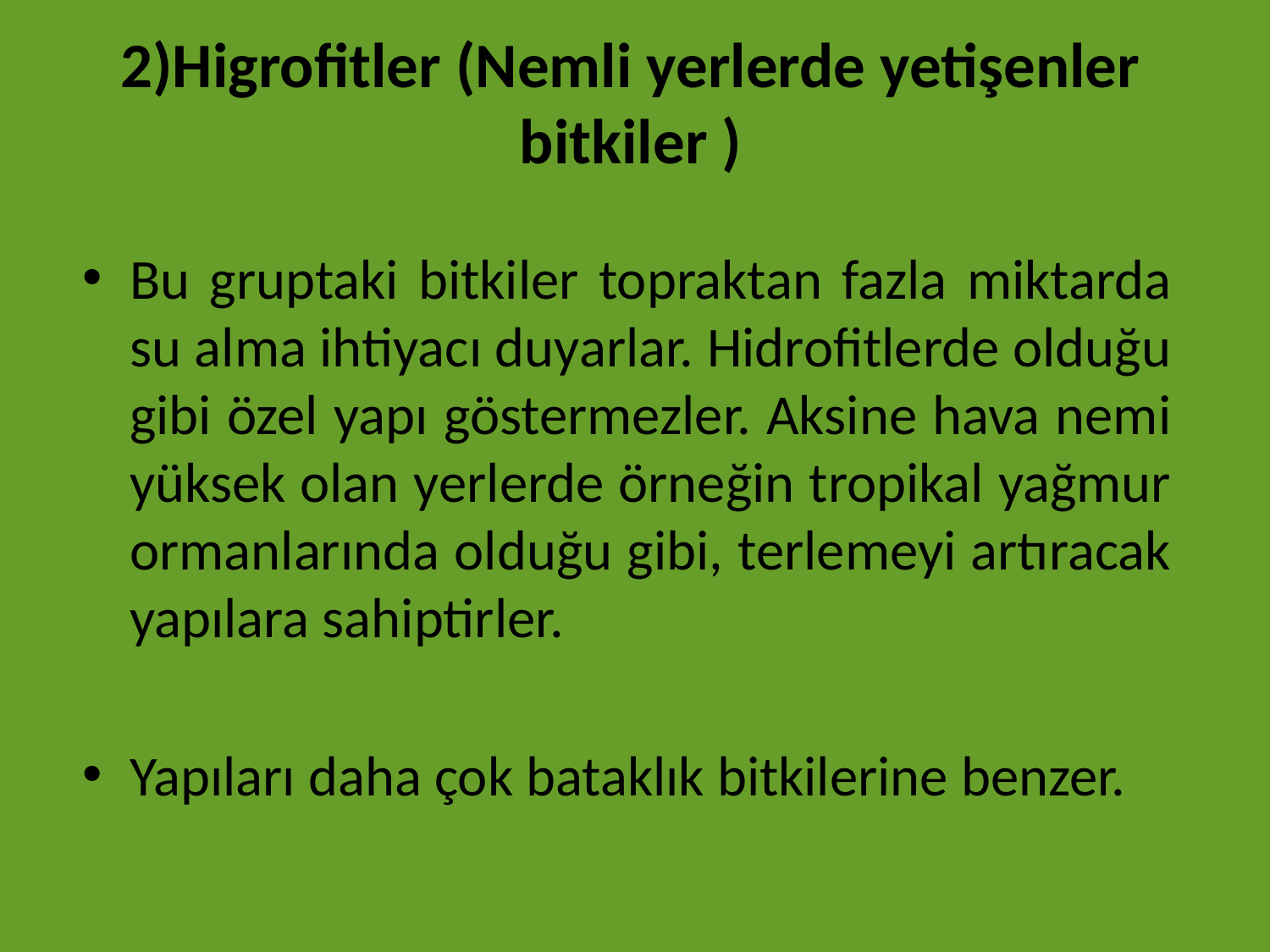

# 2)Higrofitler (Nemli yerlerde yetişenler bitkiler )
Bu gruptaki bitkiler topraktan fazla miktarda su alma ihtiyacı duyarlar. Hidrofitlerde olduğu gibi özel yapı göstermezler. Aksine hava nemi yüksek olan yerlerde örneğin tropikal yağmur ormanlarında olduğu gibi, terlemeyi artıracak yapılara sahiptirler.

Yapıları daha çok bataklık bitkilerine benzer.